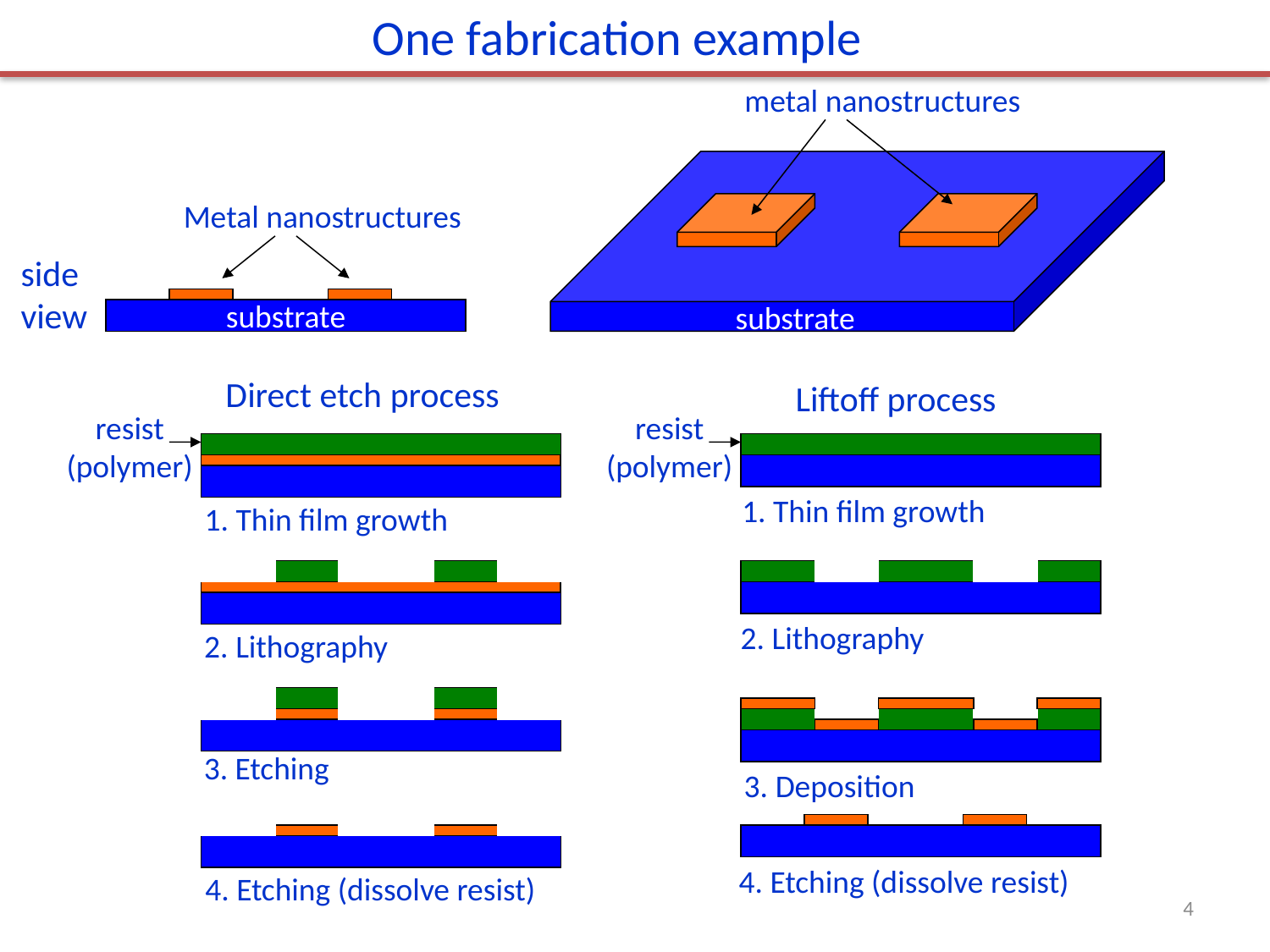

One fabrication example
metal nanostructures

Metal nanostructures

side view

substrate
substrate
Direct etch process
Liftoff process
resist
(polymer)
resist
(polymer)

1. Thin film growth
1. Thin film growth

2. Lithography
2. Lithography

3. Etching
3. Deposition

4. Etching (dissolve resist)
4. Etching (dissolve resist)
4